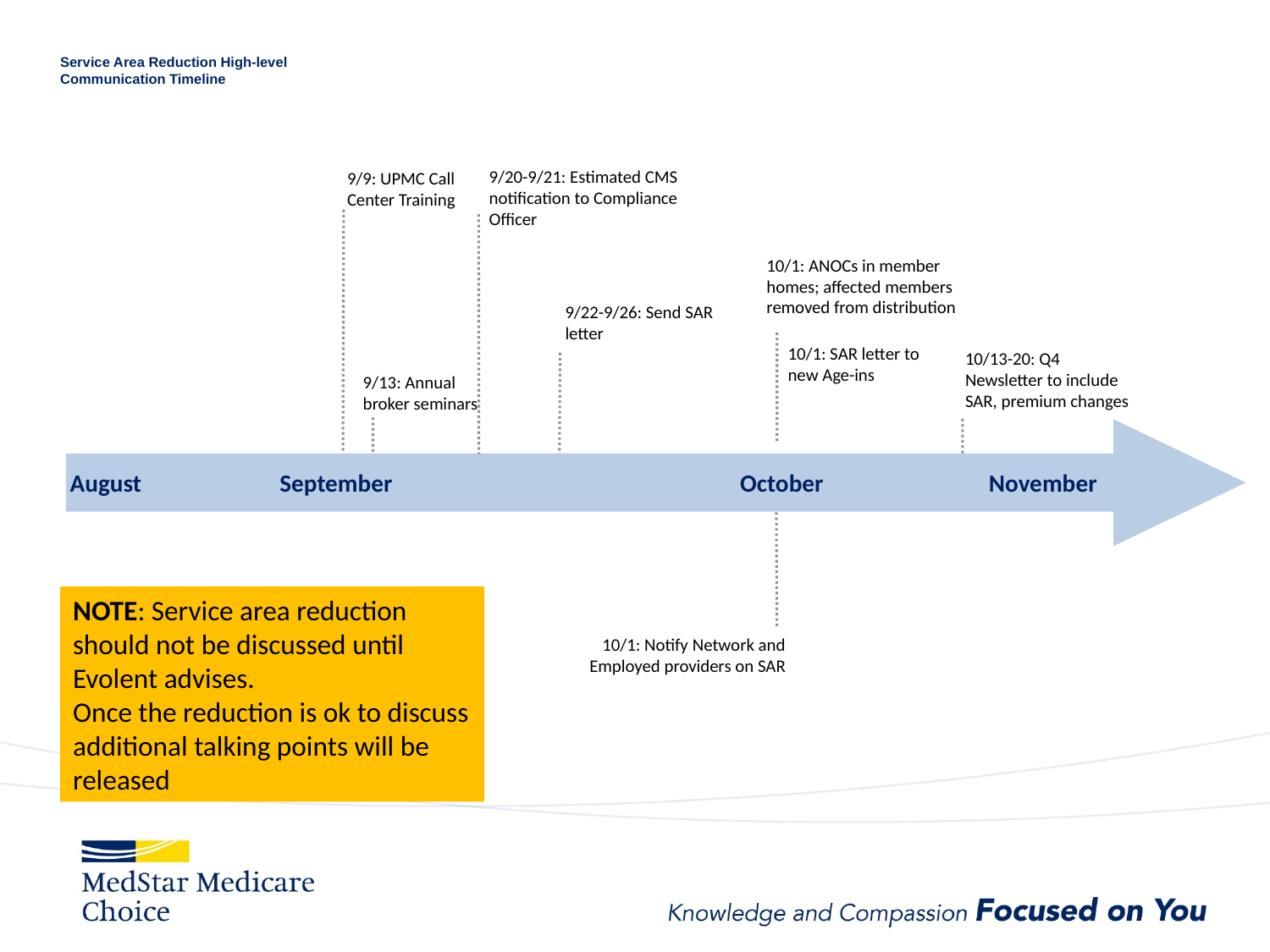

# Service Area Reduction High-level Communication Timeline
9/20-9/21: Estimated CMS notification to Compliance Officer
9/9: UPMC Call Center Training

10/1: ANOCs in member homes; affected members removed from distribution

9/22-9/26: Send SAR letter

10/1: SAR letter to new Age-ins
10/13-20: Q4 Newsletter to include SAR, premium changes

9/13: Annual broker seminars

 August		            September					     October	                              	November

NOTE: Service area reduction should not be discussed until Evolent advises.
Once the reduction is ok to discuss additional talking points will be released
10/1: Notify Network and Employed providers on SAR